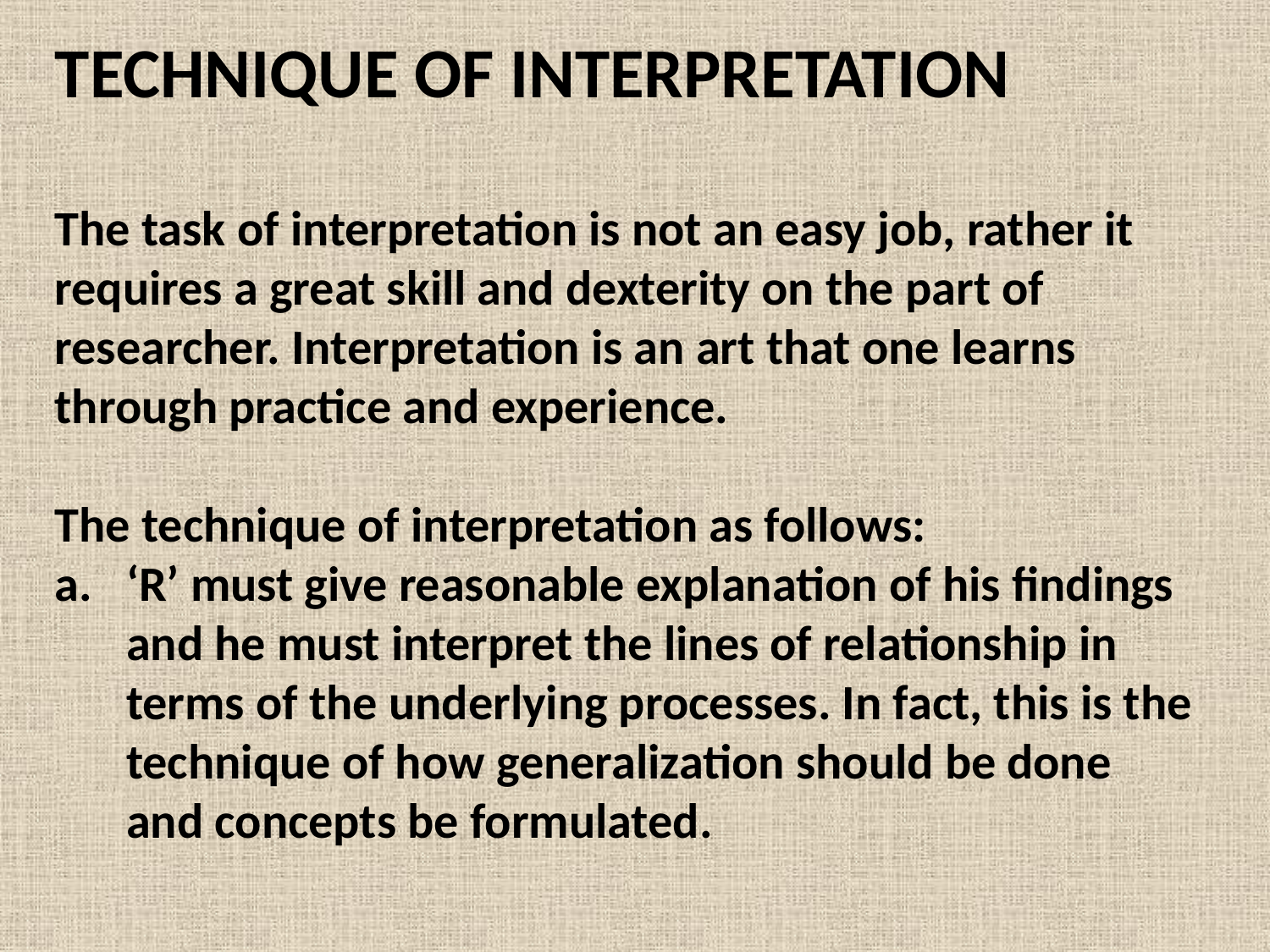

TECHNIQUE OF INTERPRETATION

The task of interpretation is not an easy job, rather it requires a great skill and dexterity on the part of researcher. Interpretation is an art that one learns through practice and experience.

The technique of interpretation as follows:
‘R’ must give reasonable explanation of his findings and he must interpret the lines of relationship in terms of the underlying processes. In fact, this is the technique of how generalization should be done and concepts be formulated.